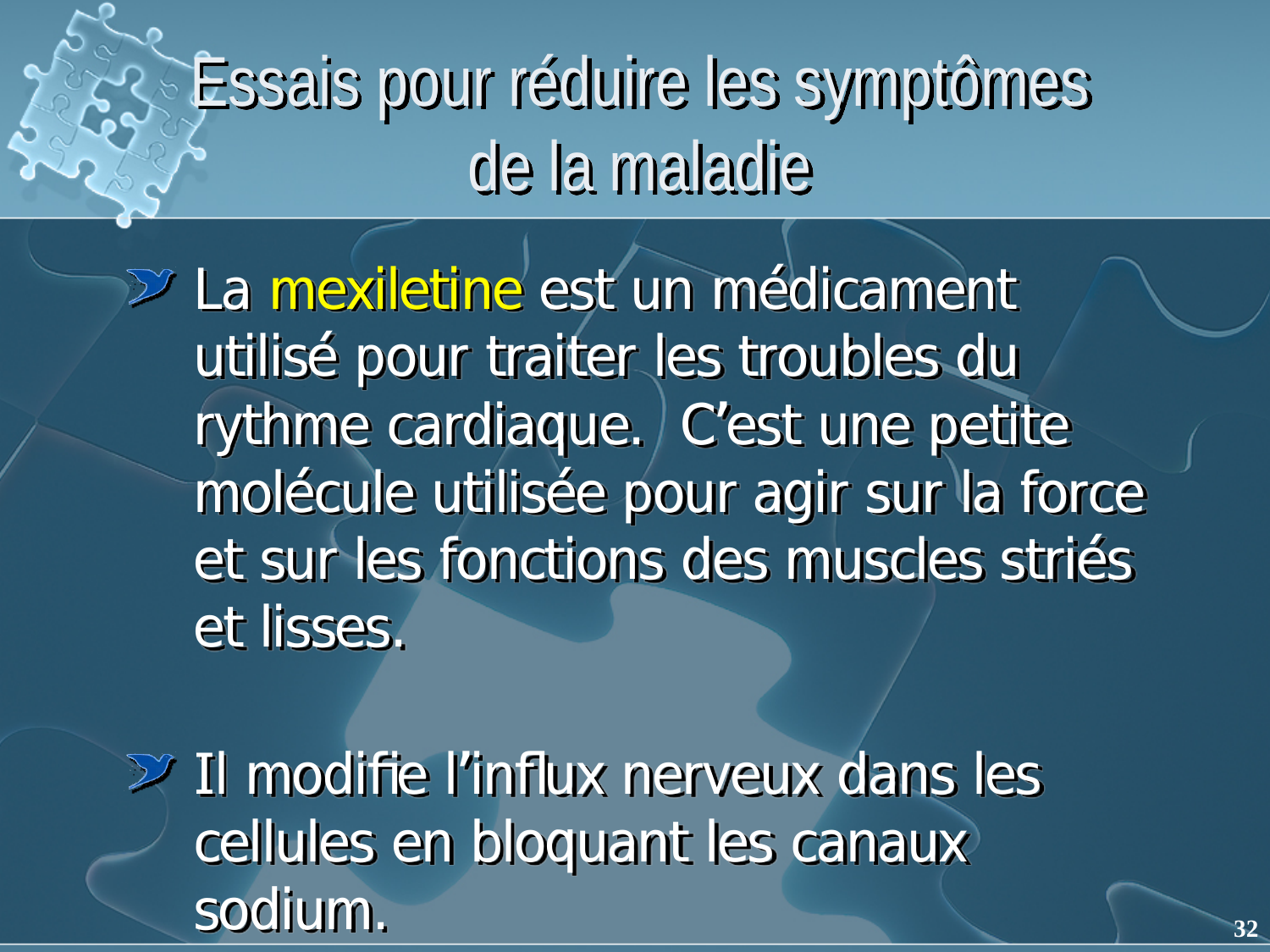

# Essais pour réduire les symptômes de la maladie
La mexiletine est un médicament utilisé pour traiter les troubles du rythme cardiaque.  C’est une petite molécule utilisée pour agir sur la force et sur les fonctions des muscles striés et lisses.
Il modifie l’influx nerveux dans les cellules en bloquant les canaux sodium.

32